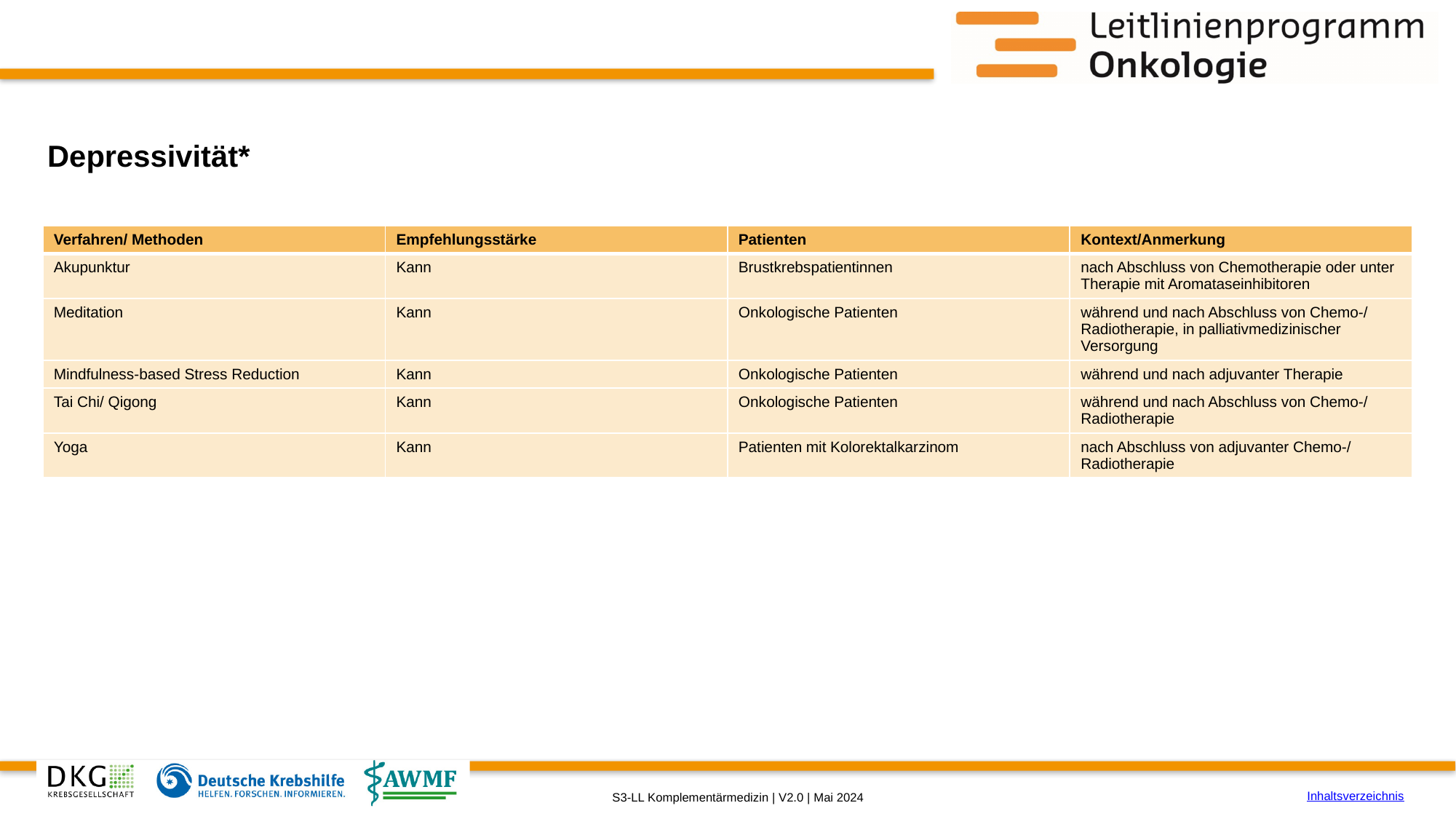

# Depressivität*
| Verfahren/ Methoden | Empfehlungsstärke | Patienten | Kontext/Anmerkung |
| --- | --- | --- | --- |
| Akupunktur | Kann | Brustkrebspatientinnen | nach Abschluss von Chemotherapie oder unter Therapie mit Aromataseinhibitoren |
| Meditation | Kann | Onkologische Patienten | während und nach Abschluss von Chemo-/ Radiotherapie, in palliativmedizinischer Versorgung |
| Mindfulness-based Stress Reduction | Kann | Onkologische Patienten | während und nach adjuvanter Therapie |
| Tai Chi/ Qigong | Kann | Onkologische Patienten | während und nach Abschluss von Chemo-/ Radiotherapie |
| Yoga | Kann | Patienten mit Kolorektalkarzinom | nach Abschluss von adjuvanter Chemo-/ Radiotherapie |
Inhaltsverzeichnis
S3-LL Komplementärmedizin | V2.0 | Mai 2024